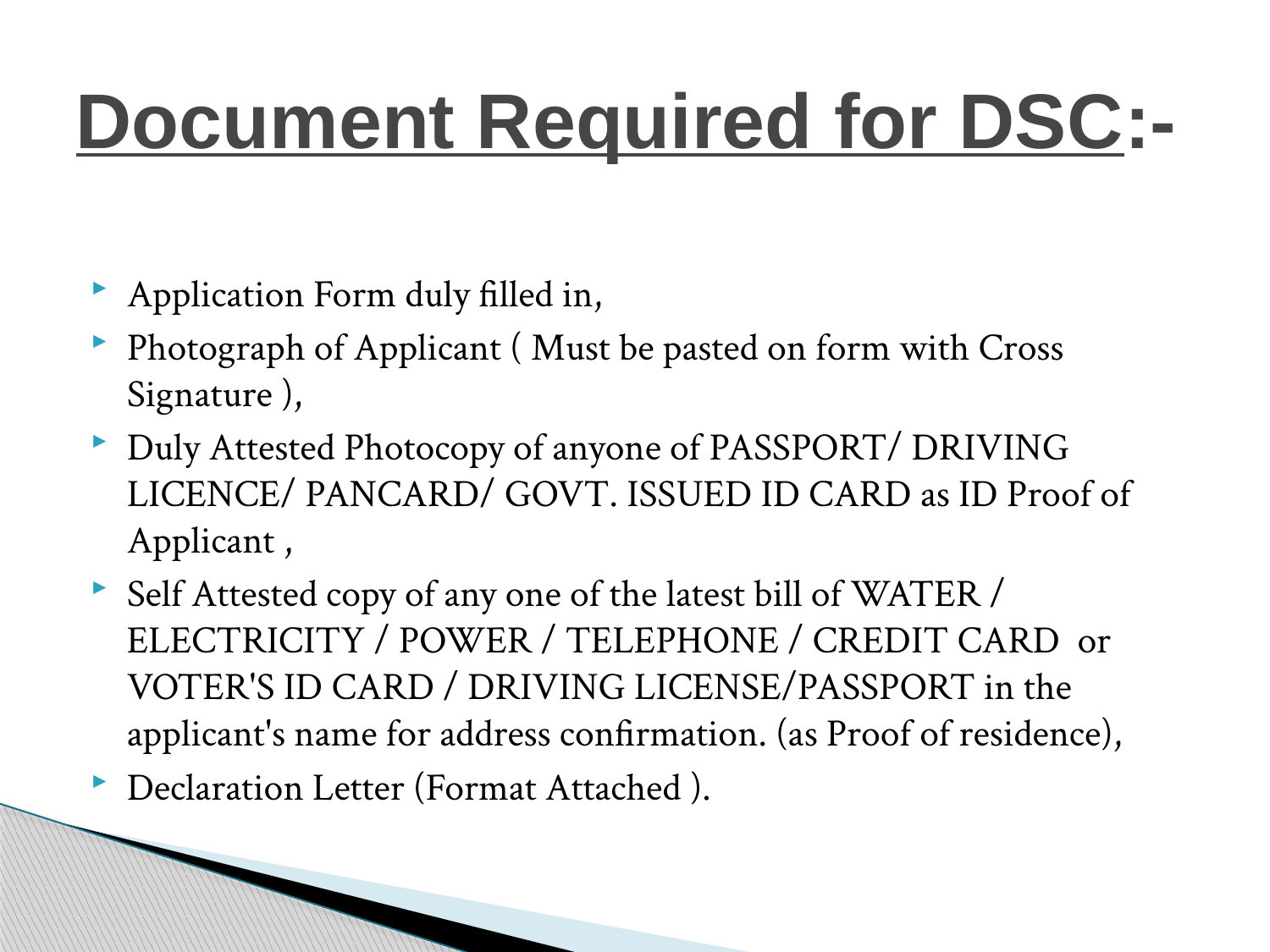

# Document Required for DSC:-

Application Form duly filled in,
Photograph of Applicant ( Must be pasted on form with Cross Signature ),
Duly Attested Photocopy of anyone of PASSPORT/ DRIVING LICENCE/ PANCARD/ GOVT. ISSUED ID CARD as ID Proof of Applicant ,
Self Attested copy of any one of the latest bill of WATER / ELECTRICITY / POWER / TELEPHONE / CREDIT CARD  or VOTER'S ID CARD / DRIVING LICENSE/PASSPORT in the applicant's name for address confirmation. (as Proof of residence),
Declaration Letter (Format Attached ).